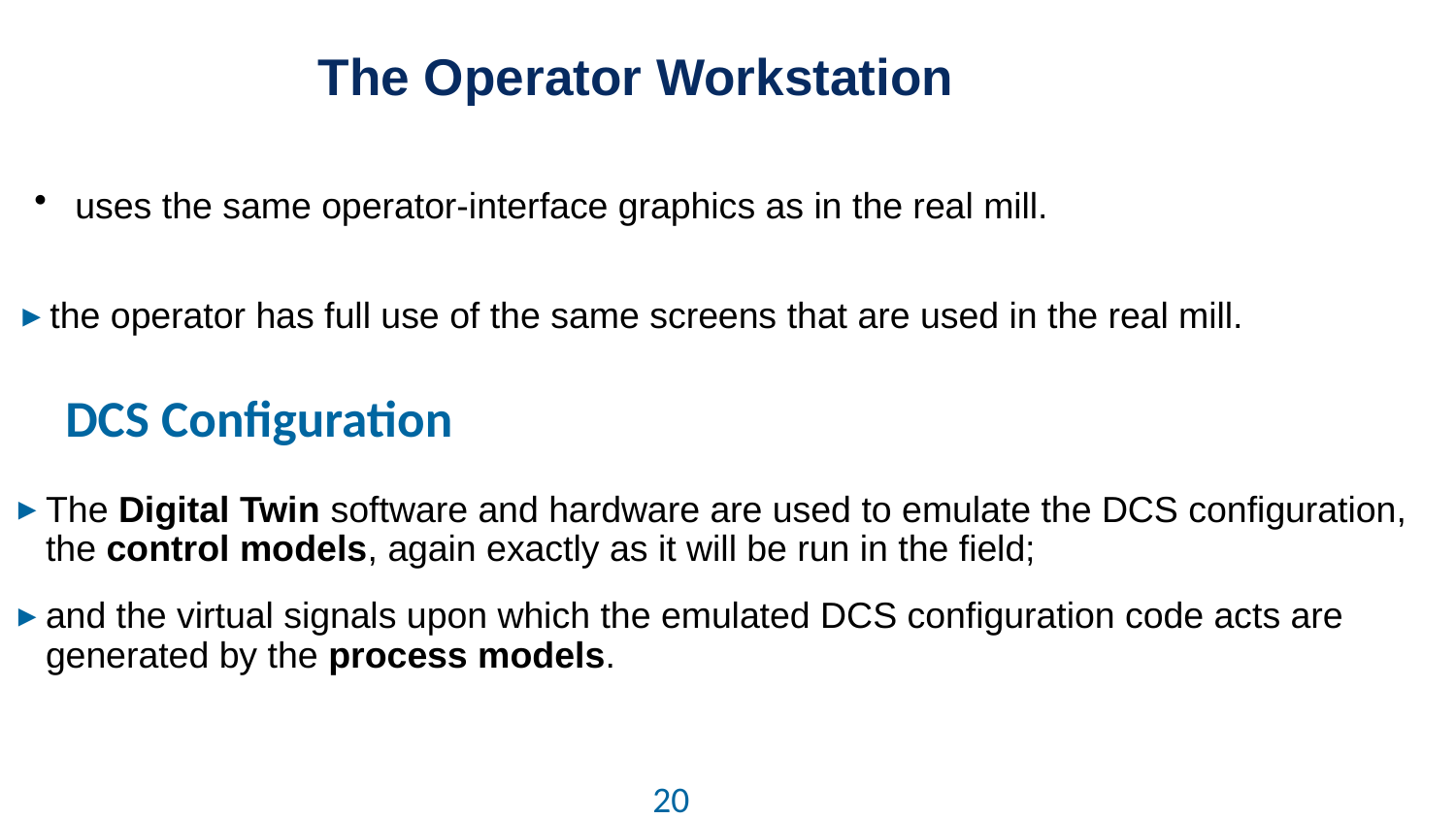

# The Operator Workstation
uses the same operator-interface graphics as in the real mill.

the operator has full use of the same screens that are used in the real mill.
DCS Configuration
The Digital Twin software and hardware are used to emulate the DCS configuration, the control models, again exactly as it will be run in the field;
and the virtual signals upon which the emulated DCS configuration code acts are generated by the process models.
20